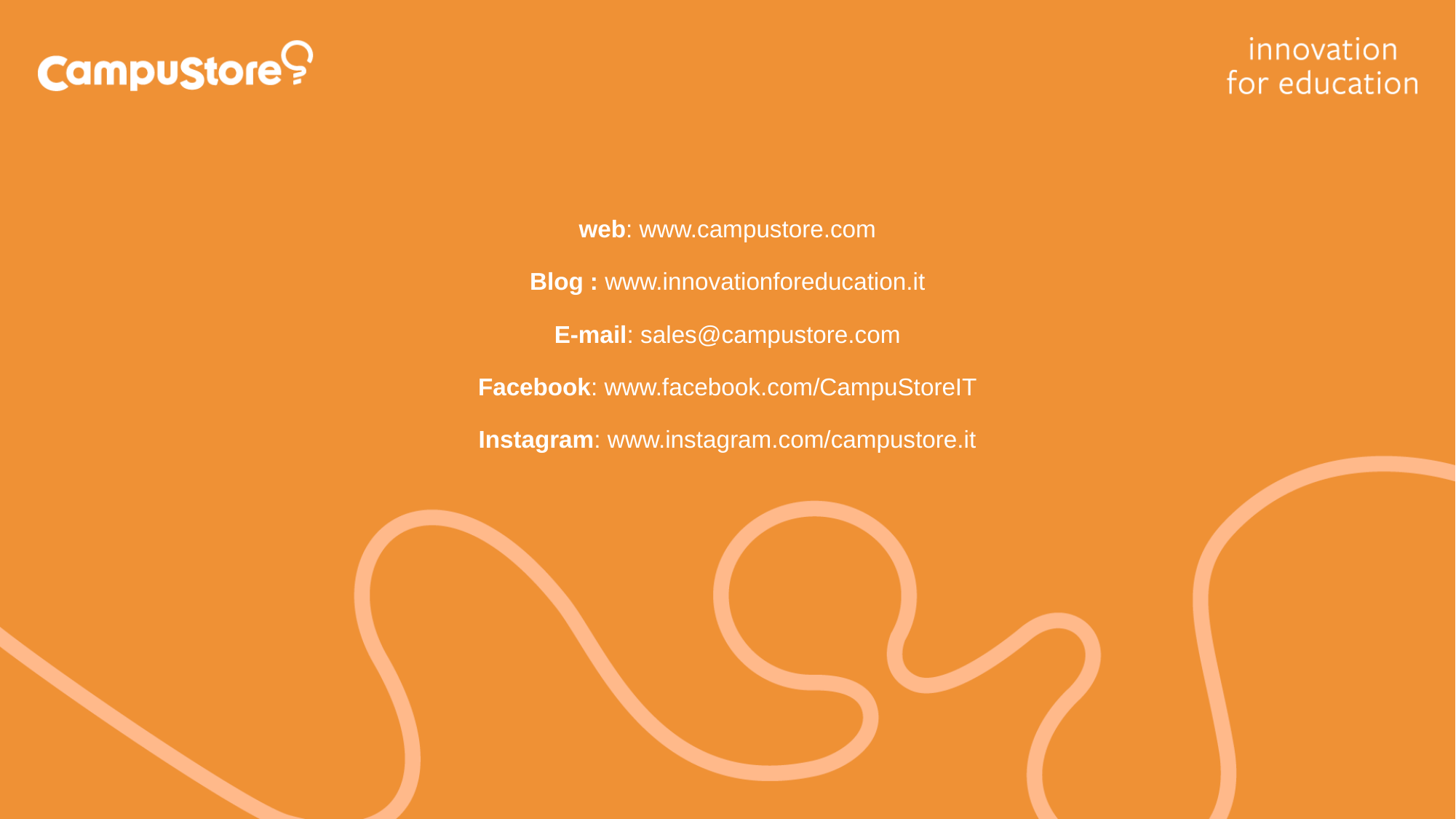

web: www.campustore.com
Blog : www.innovationforeducation.it
E-mail: sales@campustore.com
Facebook: www.facebook.com/CampuStoreIT
Instagram: www.instagram.com/campustore.it